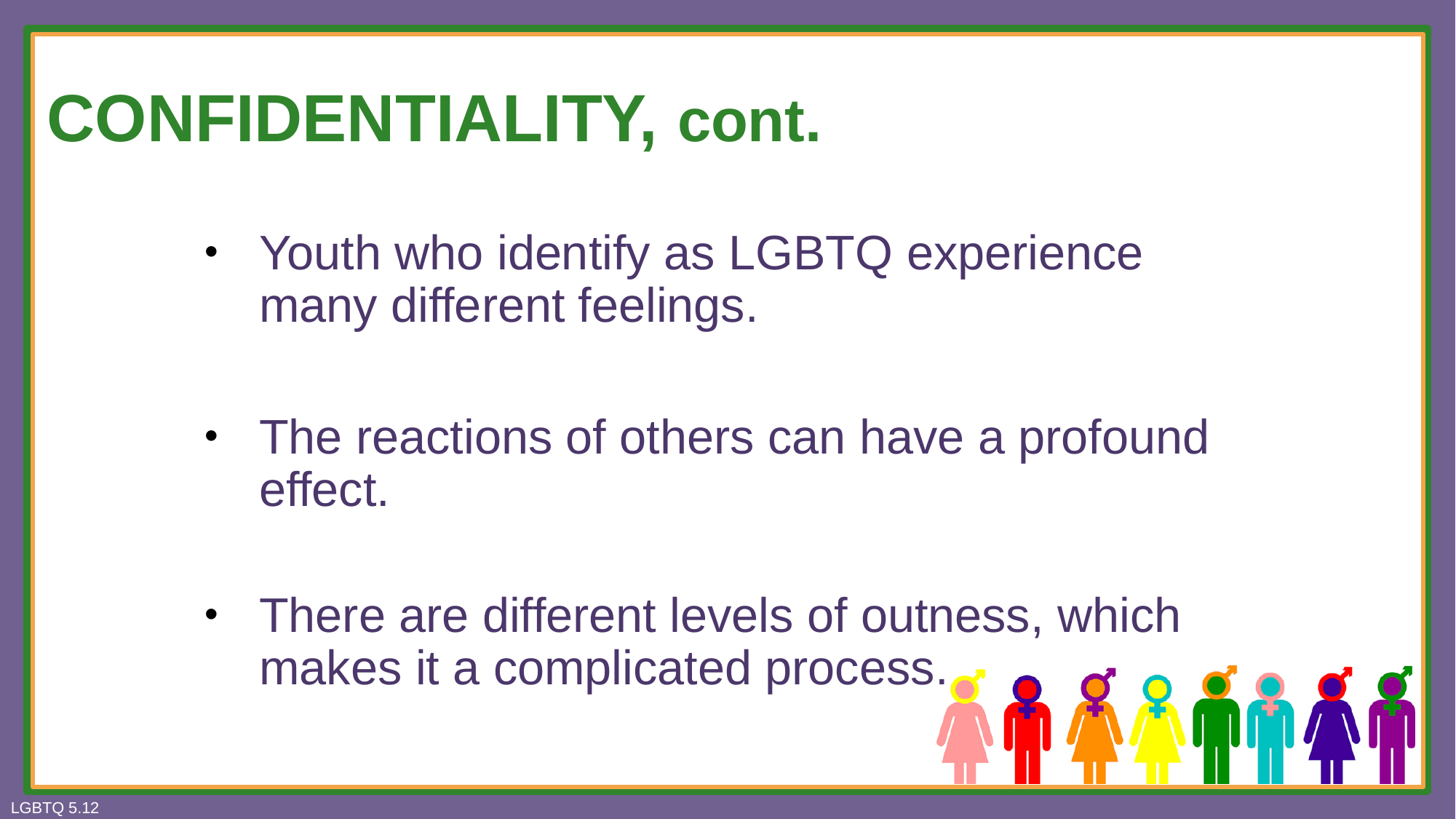

# CONFIDENTIALITY, cont.
Youth who identify as LGBTQ experience many different feelings.
The reactions of others can have a profound effect.
There are different levels of outness, which makes it a complicated process.
LGBTQ 5.12